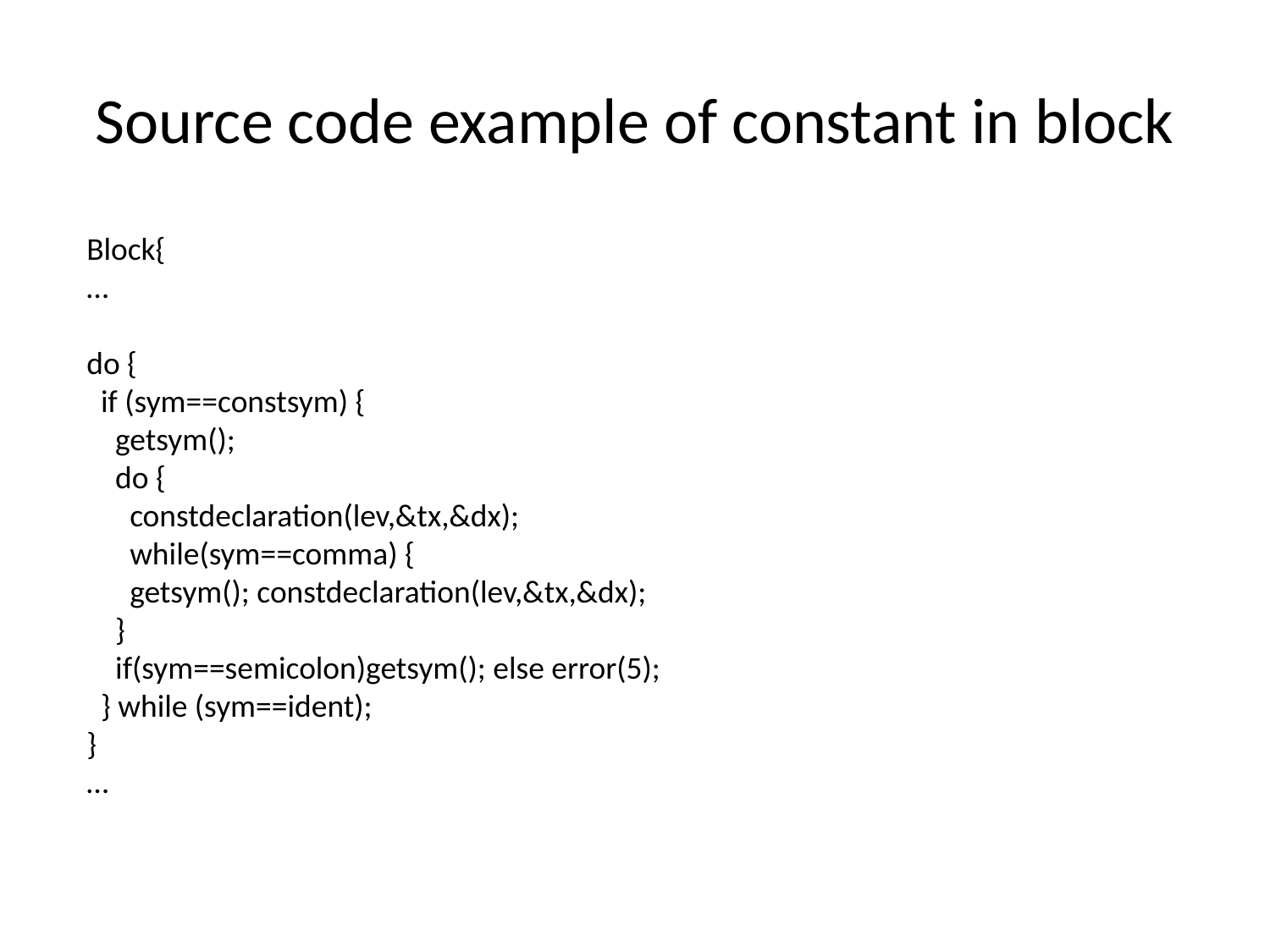

# Source code example of constant in block
Block{
…

do {
  if (sym==constsym) {
    getsym();
    do {
      constdeclaration(lev,&tx,&dx);
      while(sym==comma) {
      getsym(); constdeclaration(lev,&tx,&dx);
    }
    if(sym==semicolon)getsym(); else error(5);
  } while (sym==ident);
}
…